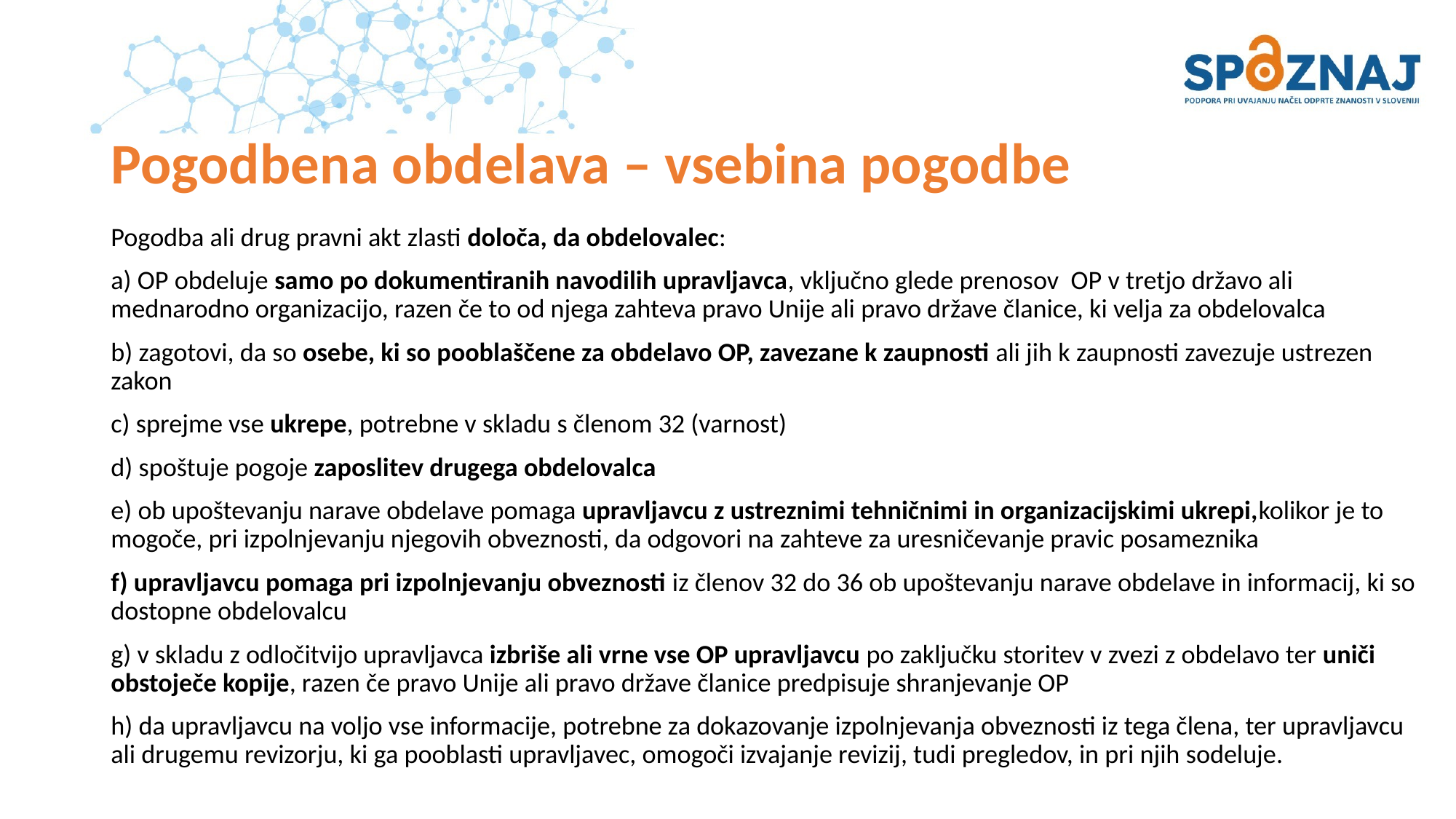

# Pogodbena obdelava – vsebina pogodbe
Pogodba ali drug pravni akt zlasti določa, da obdelovalec:
a) OP obdeluje samo po dokumentiranih navodilih upravljavca, vključno glede prenosov  OP v tretjo državo ali mednarodno organizacijo, razen če to od njega zahteva pravo Unije ali pravo države članice, ki velja za obdelovalca
b) zagotovi, da so osebe, ki so pooblaščene za obdelavo OP, zavezane k zaupnosti ali jih k zaupnosti zavezuje ustrezen zakon
c) sprejme vse ukrepe, potrebne v skladu s členom 32 (varnost)
d) spoštuje pogoje zaposlitev drugega obdelovalca
e) ob upoštevanju narave obdelave pomaga upravljavcu z ustreznimi tehničnimi in organizacijskimi ukrepi,kolikor je to mogoče, pri izpolnjevanju njegovih obveznosti, da odgovori na zahteve za uresničevanje pravic posameznika
f) upravljavcu pomaga pri izpolnjevanju obveznosti iz členov 32 do 36 ob upoštevanju narave obdelave in informacij, ki so dostopne obdelovalcu
g) v skladu z odločitvijo upravljavca izbriše ali vrne vse OP upravljavcu po zaključku storitev v zvezi z obdelavo ter uniči obstoječe kopije, razen če pravo Unije ali pravo države članice predpisuje shranjevanje OP
h) da upravljavcu na voljo vse informacije, potrebne za dokazovanje izpolnjevanja obveznosti iz tega člena, ter upravljavcu ali drugemu revizorju, ki ga pooblasti upravljavec, omogoči izvajanje revizij, tudi pregledov, in pri njih sodeluje.